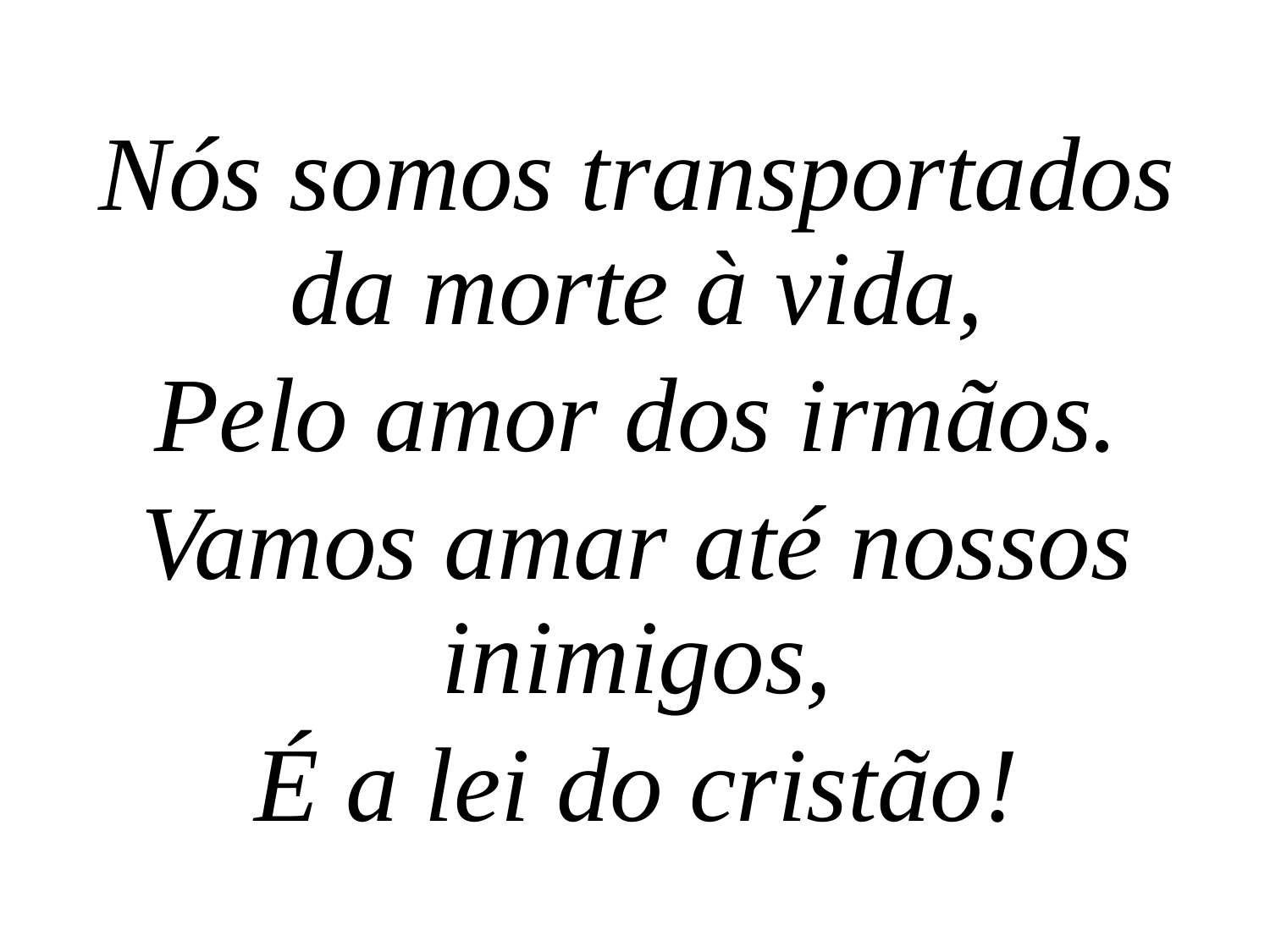

Nós somos transportados da morte à vida,
Pelo amor dos irmãos.
Vamos amar até nossos inimigos,
É a lei do cristão!